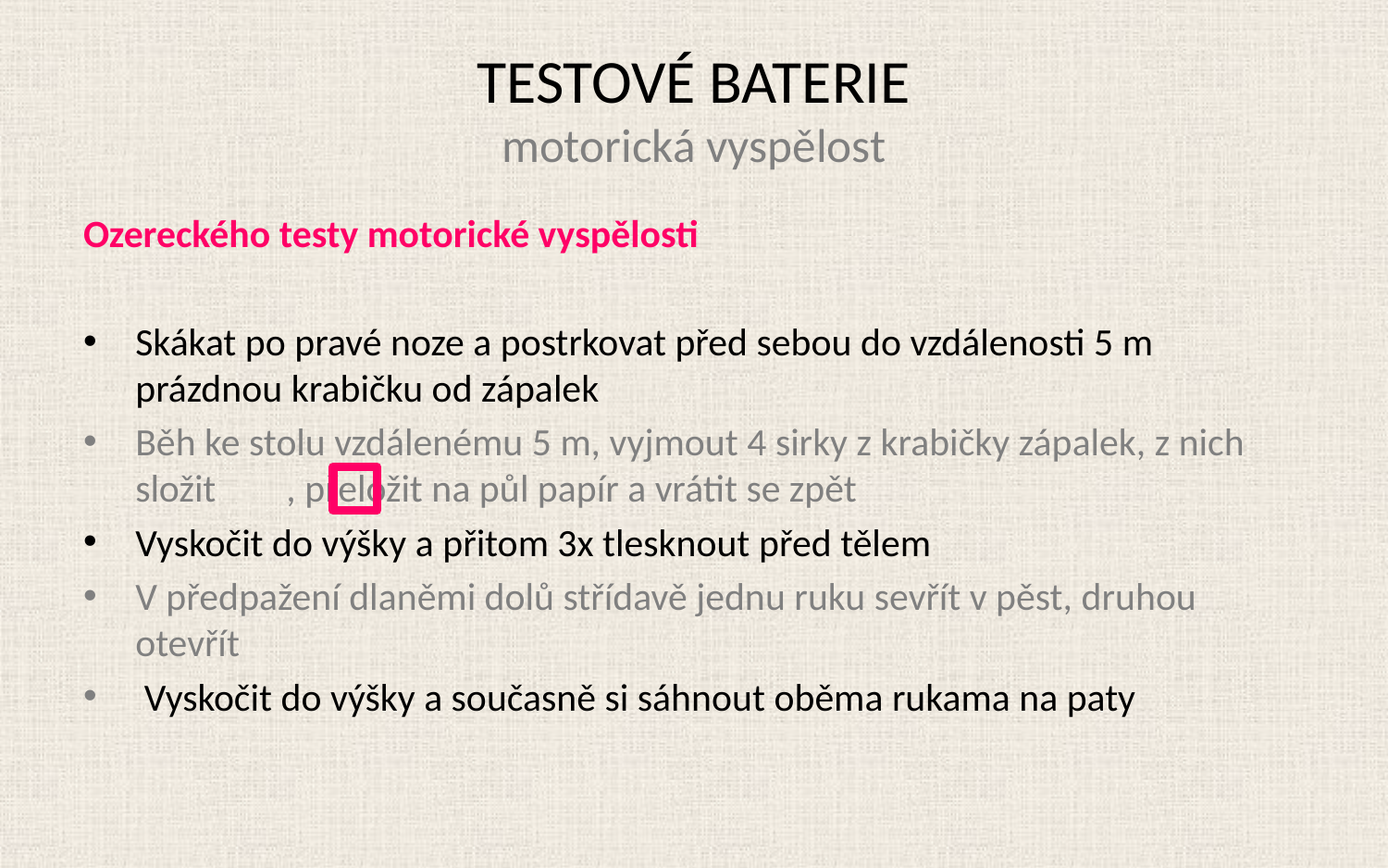

# TESTOVÉ BATERIE motorická vyspělost
Ozereckého testy motorické vyspělosti

Skákat po pravé noze a postrkovat před sebou do vzdálenosti 5 m prázdnou krabičku od zápalek
Běh ke stolu vzdálenému 5 m, vyjmout 4 sirky z krabičky zápalek, z nich složit        , přeložit na půl papír a vrátit se zpět
Vyskočit do výšky a přitom 3x tlesknout před tělem
V předpažení dlaněmi dolů střídavě jednu ruku sevřít v pěst, druhou otevřít
 Vyskočit do výšky a současně si sáhnout oběma rukama na paty